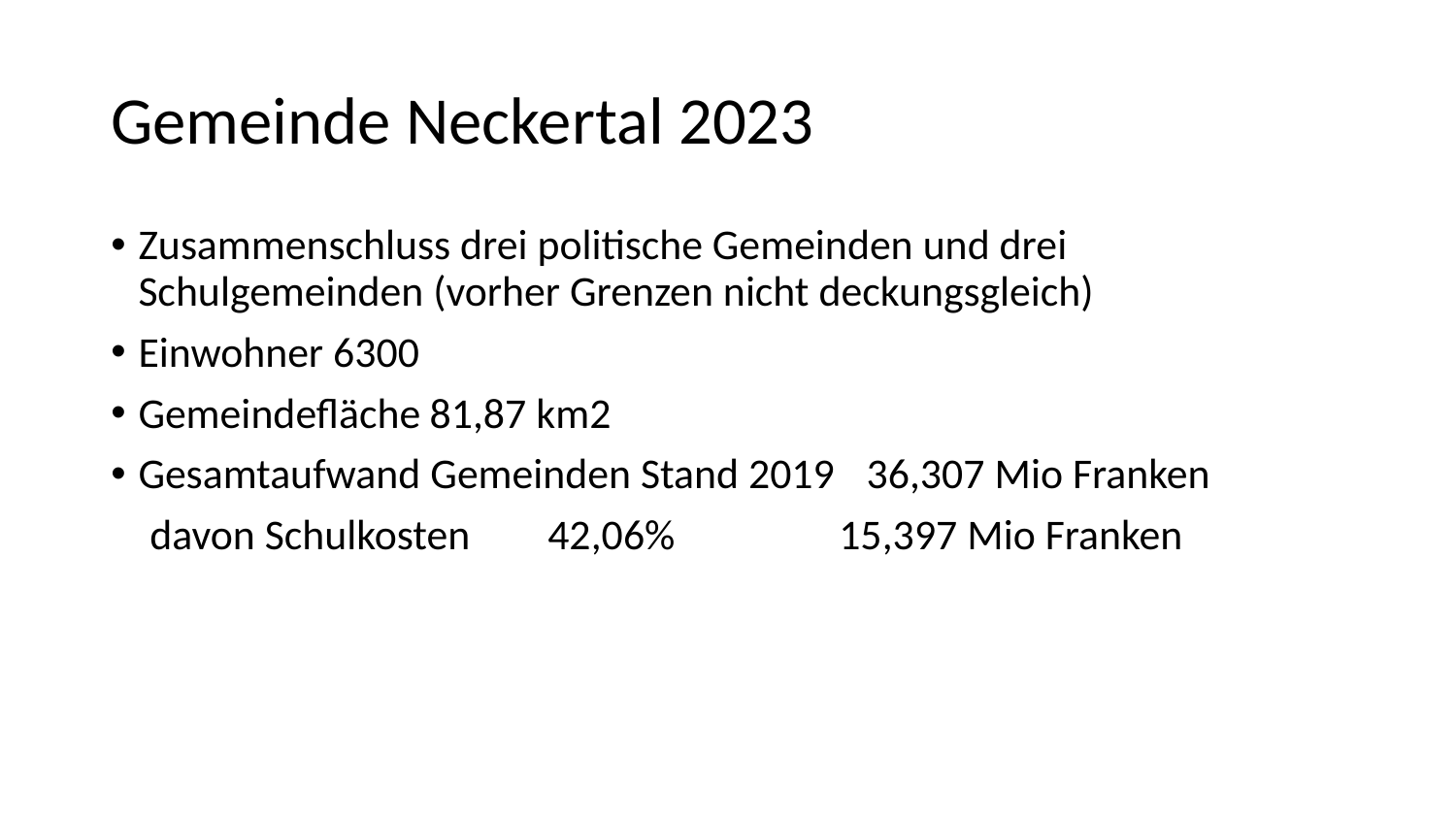

# Gemeinde Neckertal 2023
Zusammenschluss drei politische Gemeinden und drei Schulgemeinden (vorher Grenzen nicht deckungsgleich)
Einwohner 6300
Gemeindefläche	81,87 km2
Gesamtaufwand Gemeinden Stand 2019	36,307 Mio Franken
    davon Schulkosten	42,06%		15,397 Mio Franken